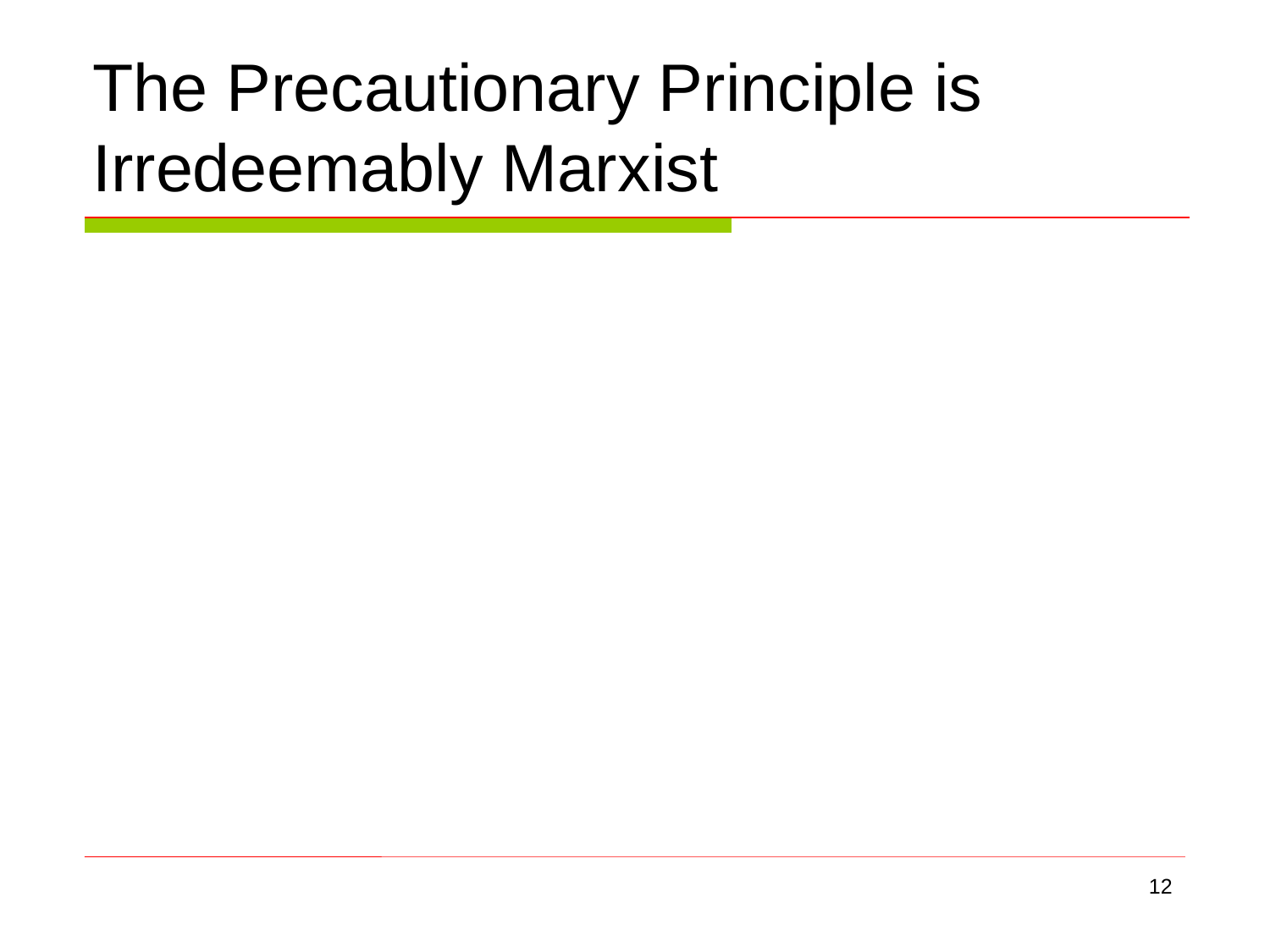

# The Precautionary Principle is Irredeemably Marxist
12